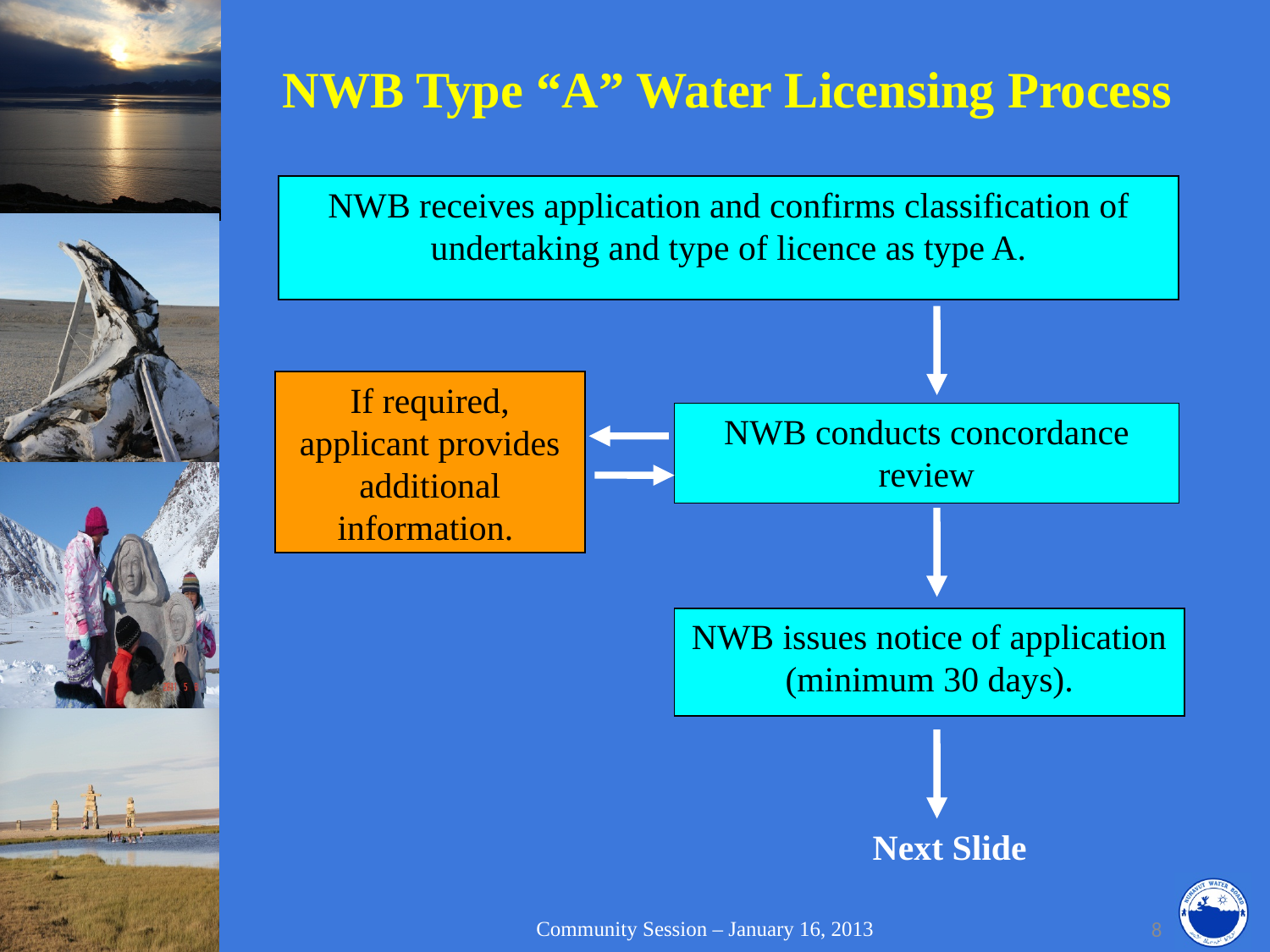

# NWB Type “A” Water Licensing Process
NWB receives application and confirms classification of undertaking and type of licence as type A.

If required, applicant provides additional information.
NWB conducts concordance review

NWB issues notice of application (minimum 30 days).

Next Slide
Community Session – January 16, 2013
8